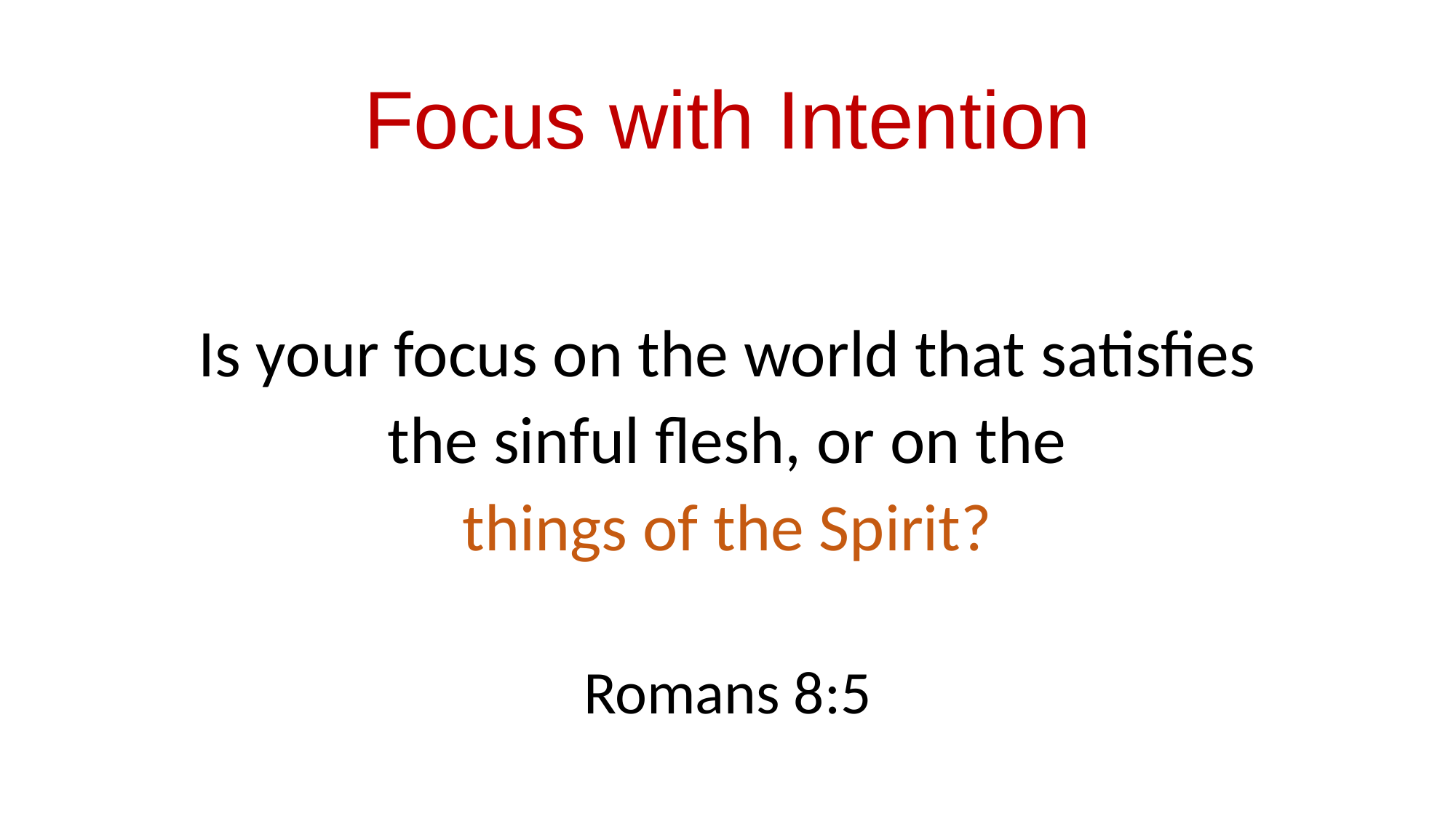

# Focus with Intention

Is your focus on the world that satisfies
the sinful flesh, or on the
things of the Spirit?

Romans 8:5